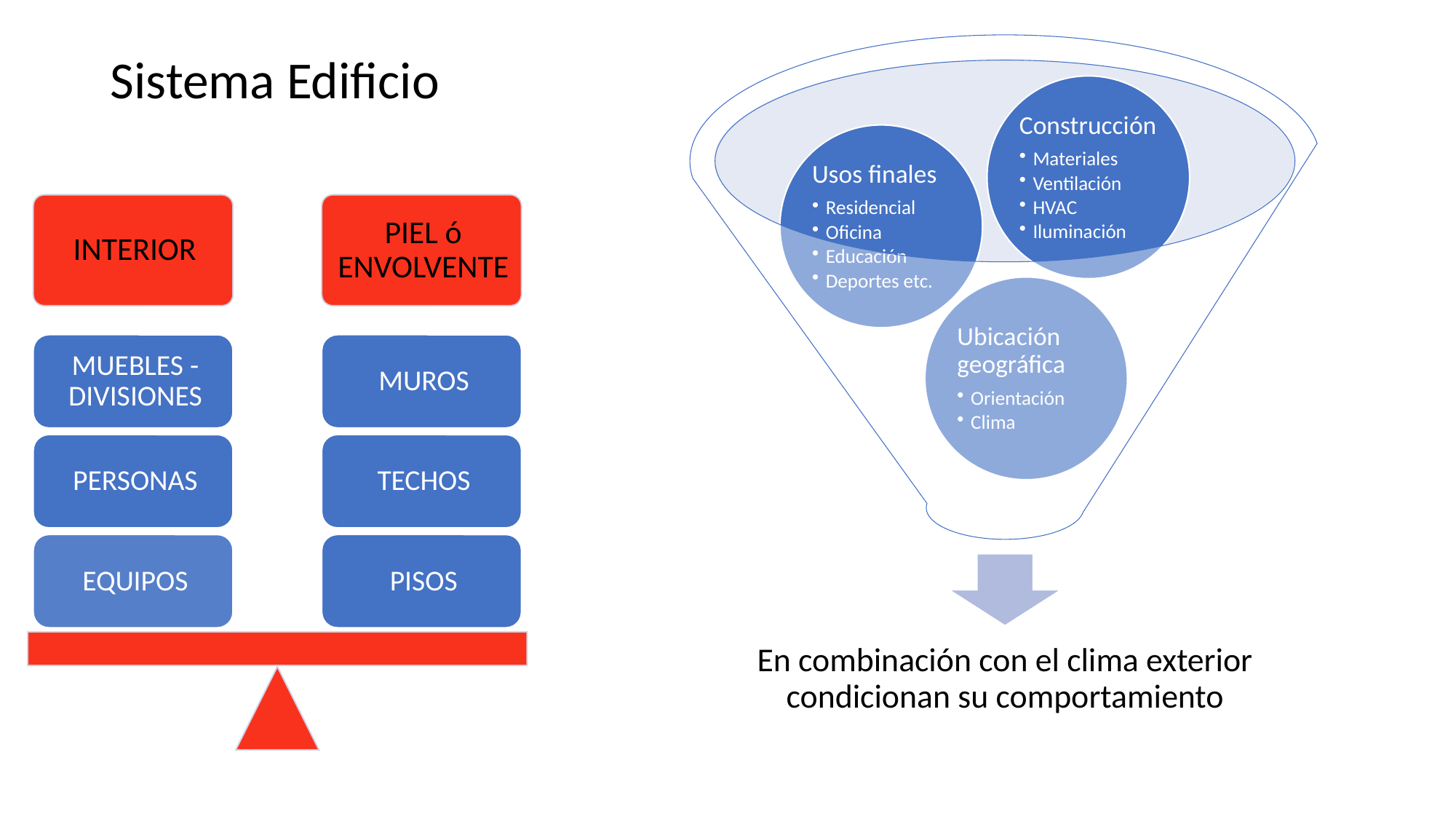

En combinación con el clima exterior condicionan su comportamiento
Ubicación geográfica
Orientación
Clima
Usos finales
Residencial
Oficina
Educación
Deportes etc.
Construcción
Materiales
Ventilación
HVAC
Iluminación
# Sistema Edificio
INTERIOR
PIEL ó ENVOLVENTE
PISOS
TECHOS
MUROS
EQUIPOS
PERSONAS
MUEBLES - DIVISIONES